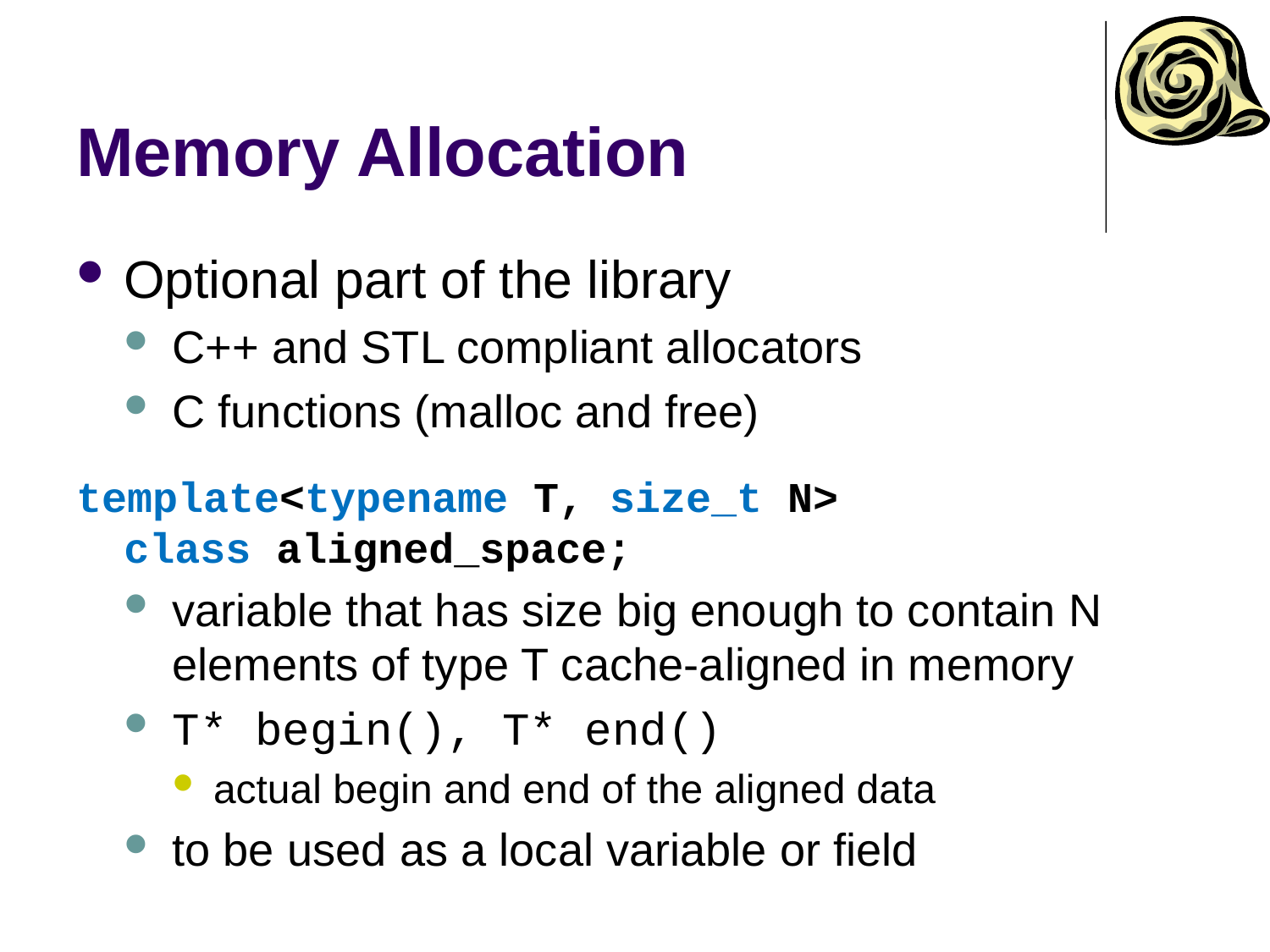

# Memory Allocation
Optional part of the library
C++ and STL compliant allocators
C functions (malloc and free)

template<typename T, size_t N>
class aligned_space;
variable that has size big enough to contain N elements of type T cache-aligned in memory
T* begin(), T* end()
actual begin and end of the aligned data
to be used as a local variable or field